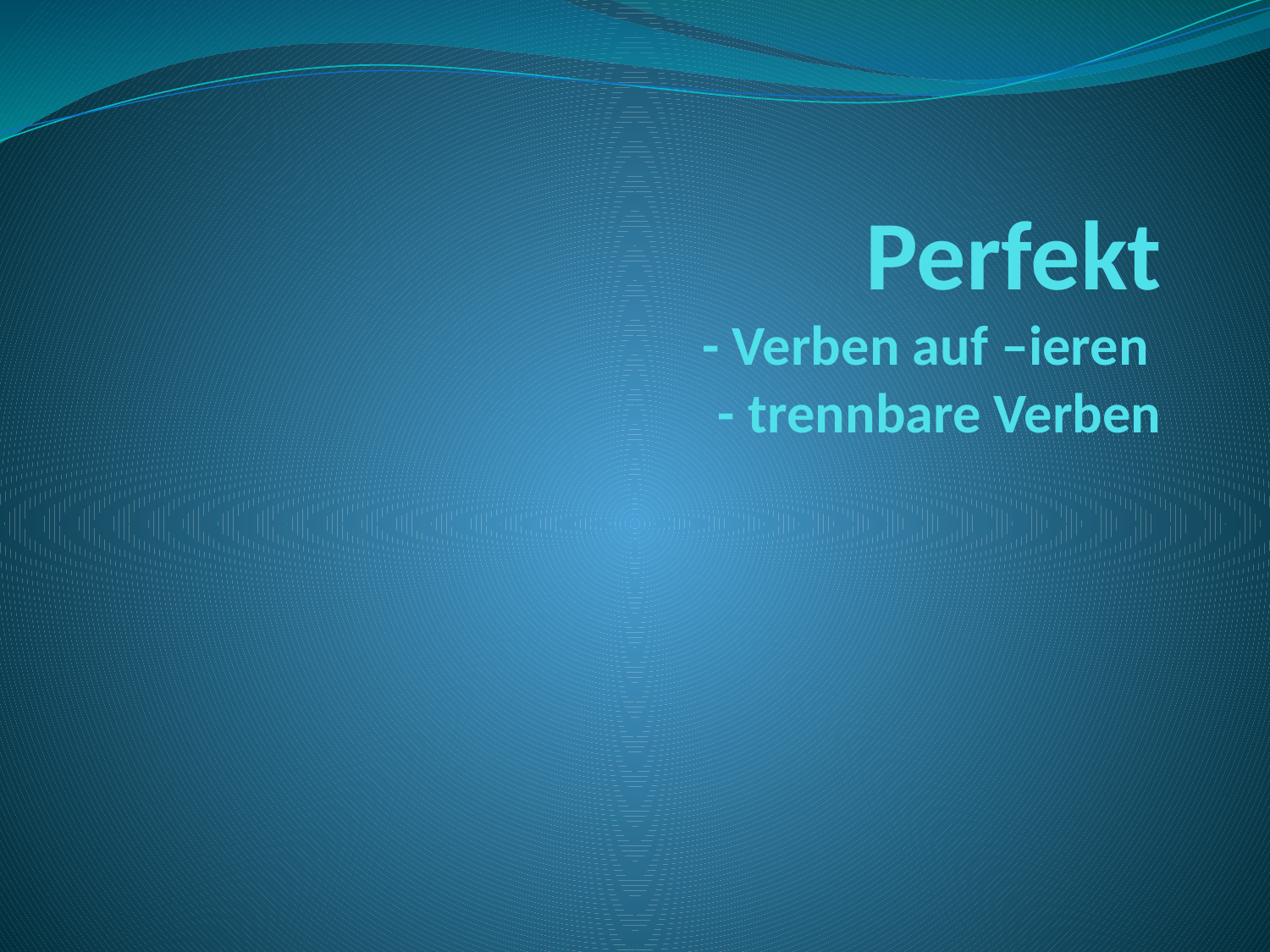

# Perfekt - Verben auf –ieren - trennbare Verben